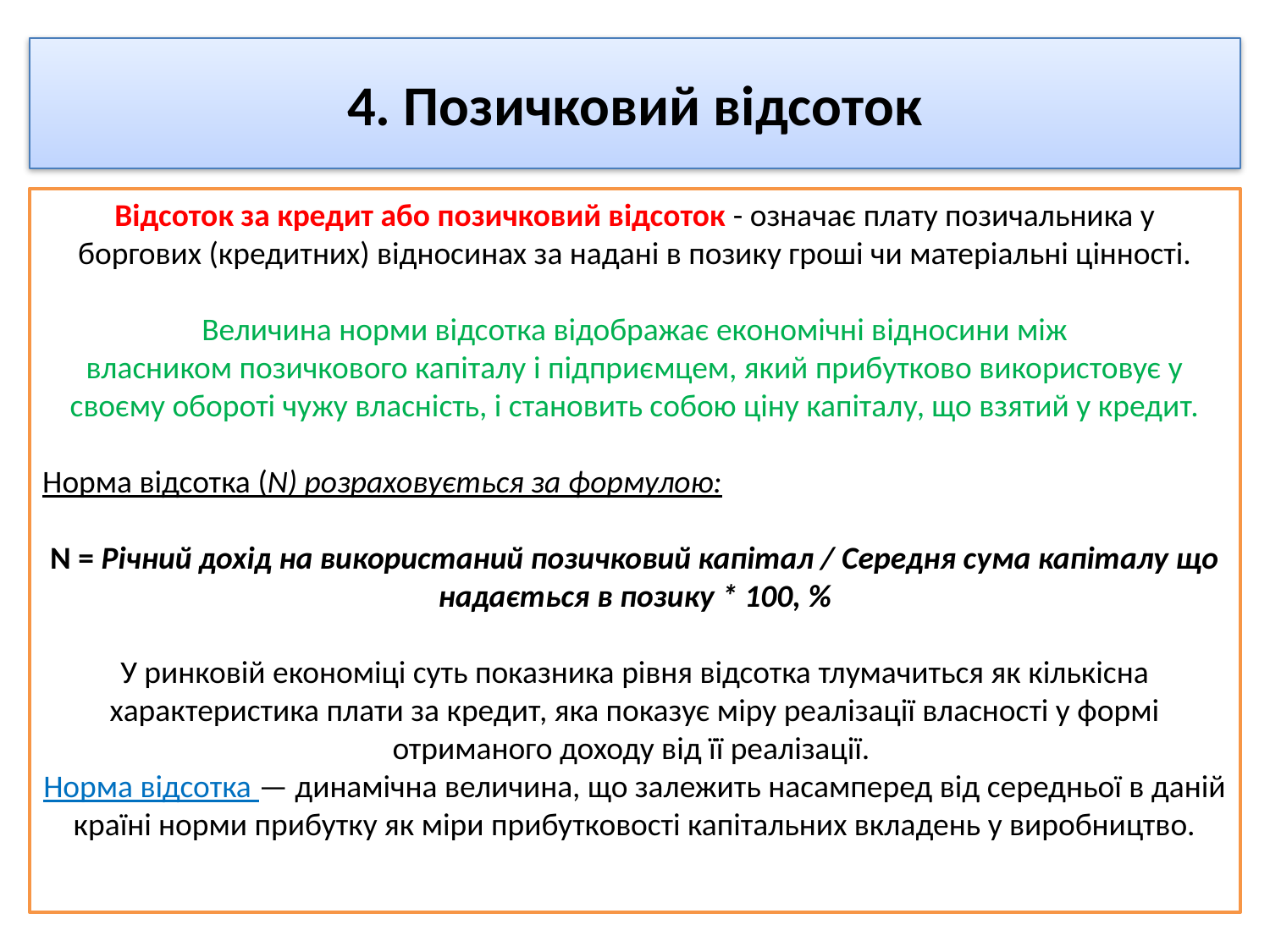

# 4. Позичковий відсоток
Відсоток за кредит або позичковий відсоток - означає плату позичальника у
боргових (кредитних) відносинах за надані в позику гроші чи матеріальні цінності.

Величина норми відсотка відображає економічні відносини між
власником позичкового капіталу і підприємцем, який прибутково використовує у
своєму обороті чужу власність, і становить собою ціну капіталу, що взятий у кредит.

Норма відсотка (N) розраховується за формулою:

N = Річний дохід на використаний позичковий капітал / Середня сума капіталу що надається в позику * 100, %

У ринковій економіці суть показника рівня відсотка тлумачиться як кількісна
характеристика плати за кредит, яка показує міру реалізації власності у формі отриманого доходу від її реалізації.
Норма відсотка — динамічна величина, що залежить насамперед від середньої в даній країні норми прибутку як міри прибутковості капітальних вкладень у виробництво.